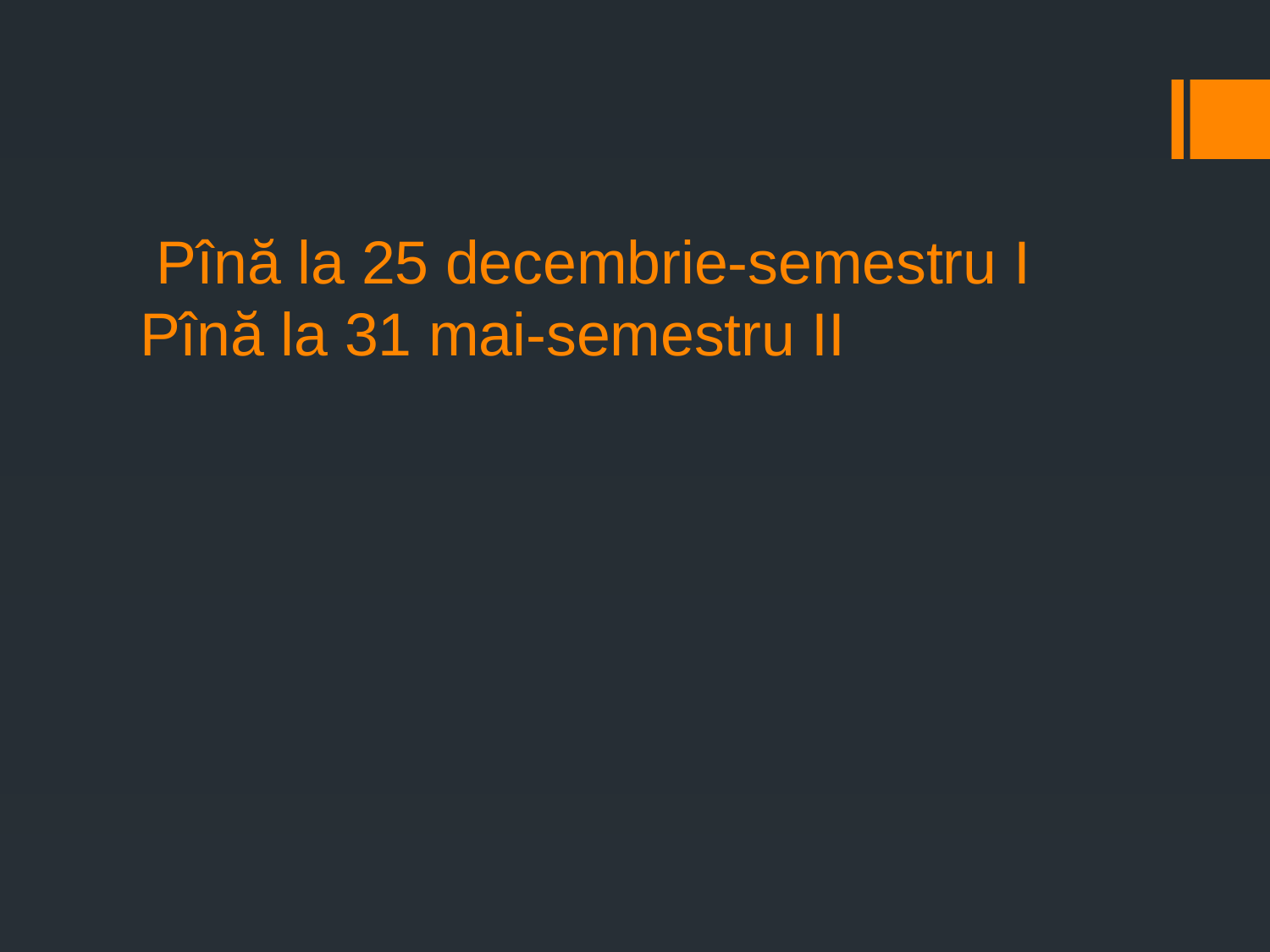

# Pînă la 25 decembrie-semestru I Pînă la 31 mai-semestru II